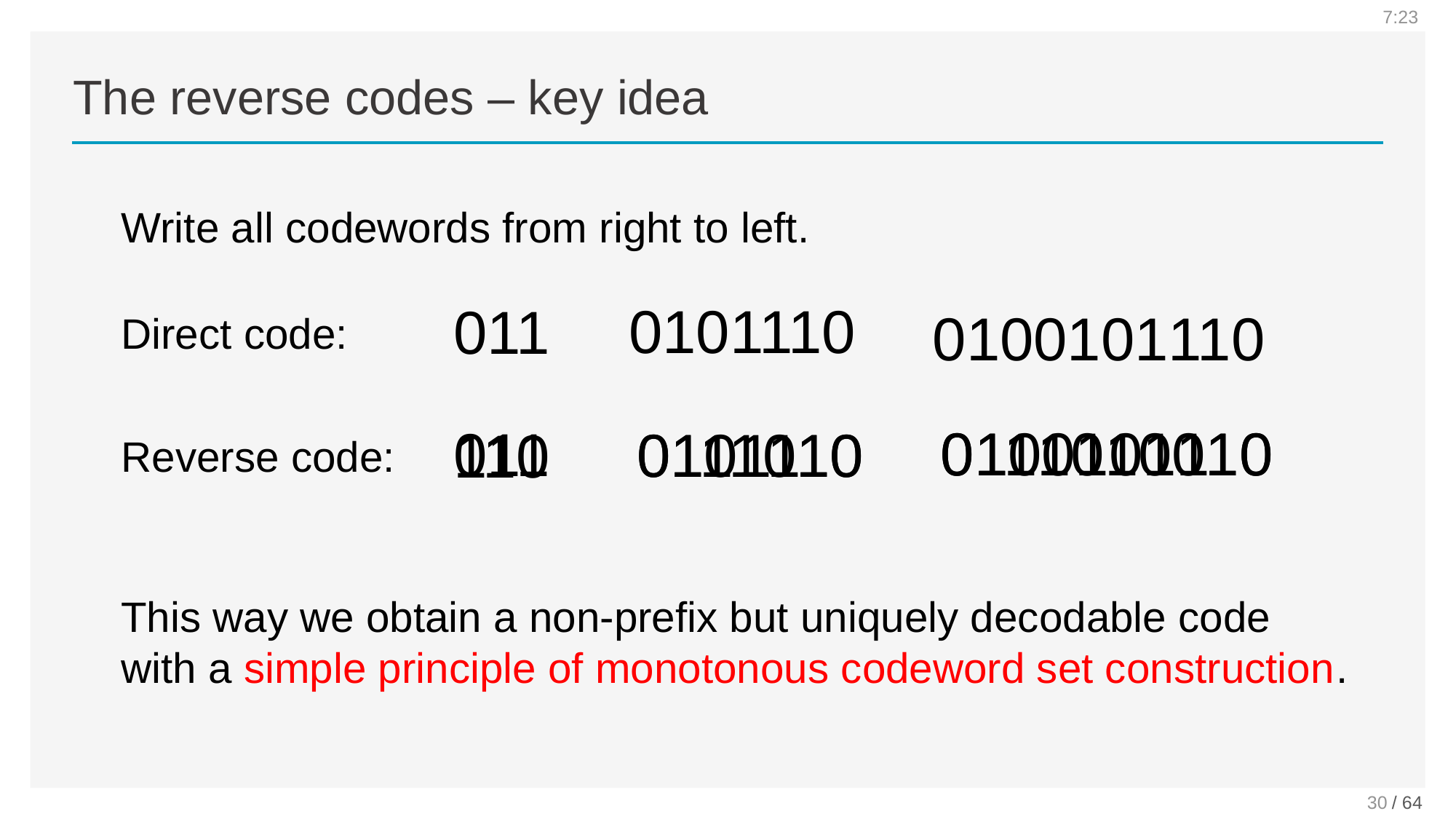

7:23
# The reverse codes – key idea
Write all codewords from right to left.
0101110
011
0100101110
Direct code:
0111010010
0100101110
011
0101110
0111010
110
Reverse code:
This way we obtain a non-prefix but uniquely decodable code
with a simple principle of monotonous codeword set construction.
30